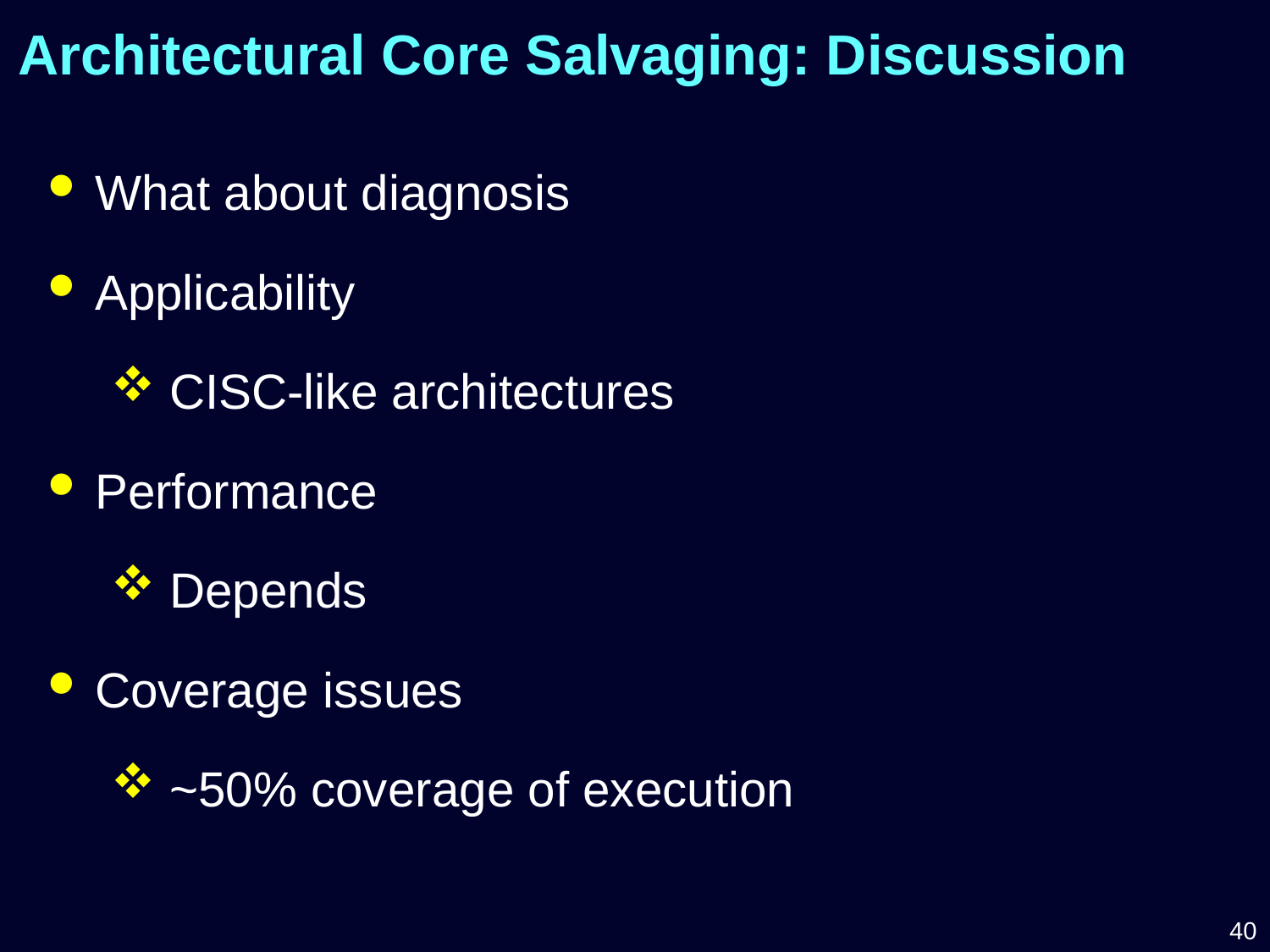

# Architectural Core Salvaging: Discussion
What about diagnosis
Applicability
 CISC-like architectures
Performance
 Depends
Coverage issues
 ~50% coverage of execution
40